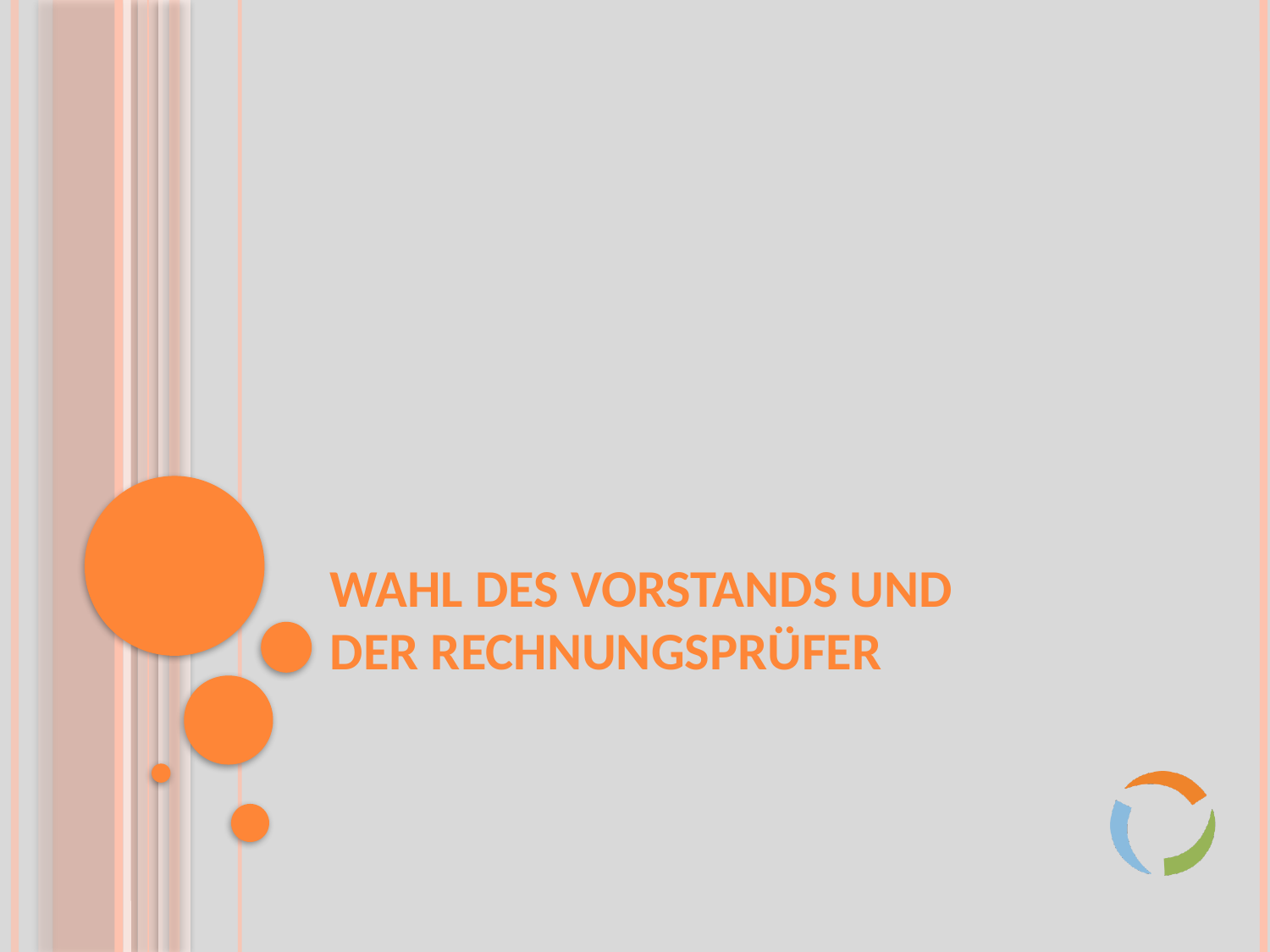

# Wahl des Vorstands und der Rechnungsprüfer